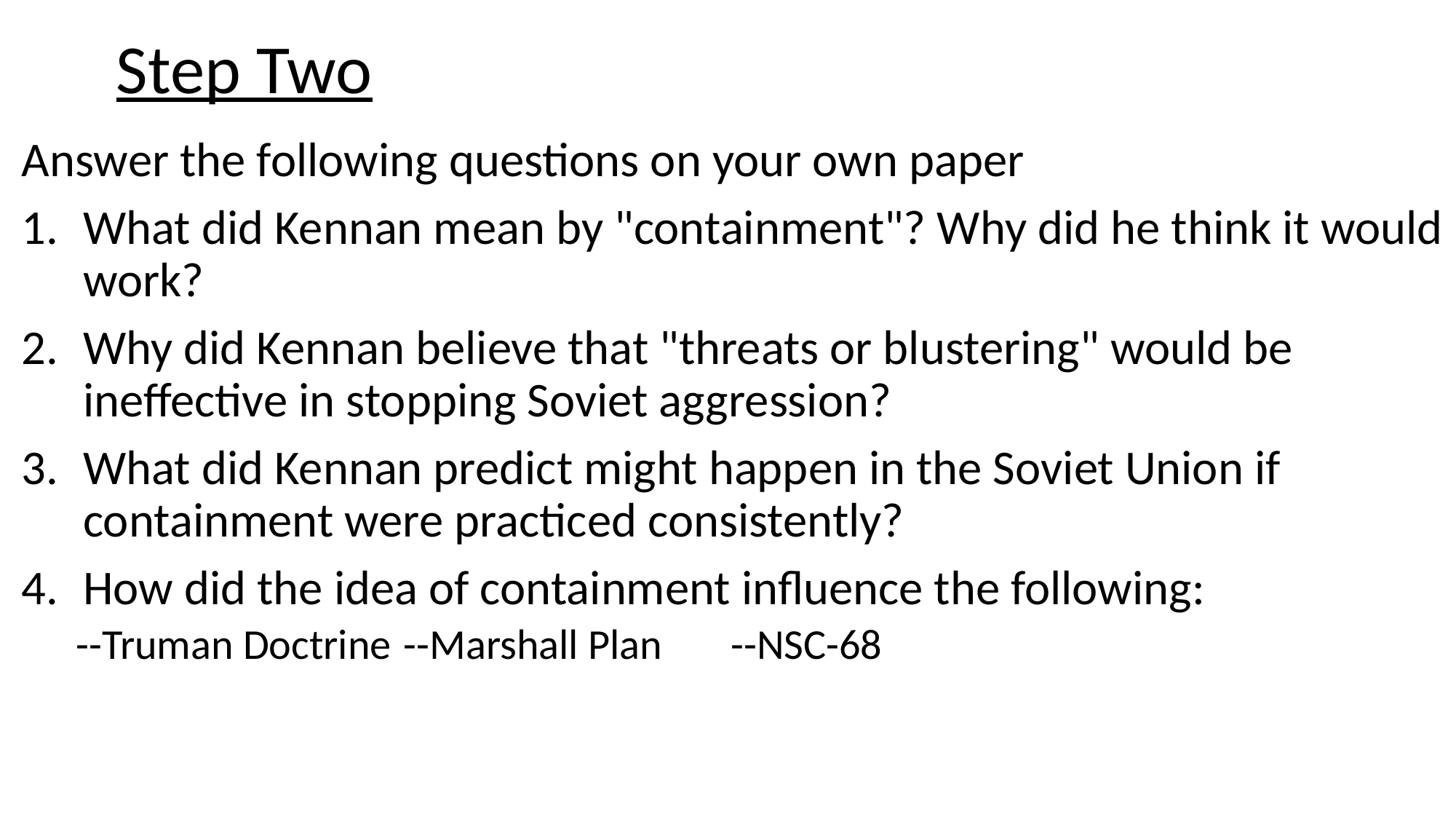

# Step Two
Answer the following questions on your own paper
What did Kennan mean by "containment"? Why did he think it would work?
Why did Kennan believe that "threats or blustering" would be ineffective in stopping Soviet aggression?
What did Kennan predict might happen in the Soviet Union if containment were practiced consistently?
How did the idea of containment influence the following:
--Truman Doctrine 	--Marshall Plan	--NSC-68